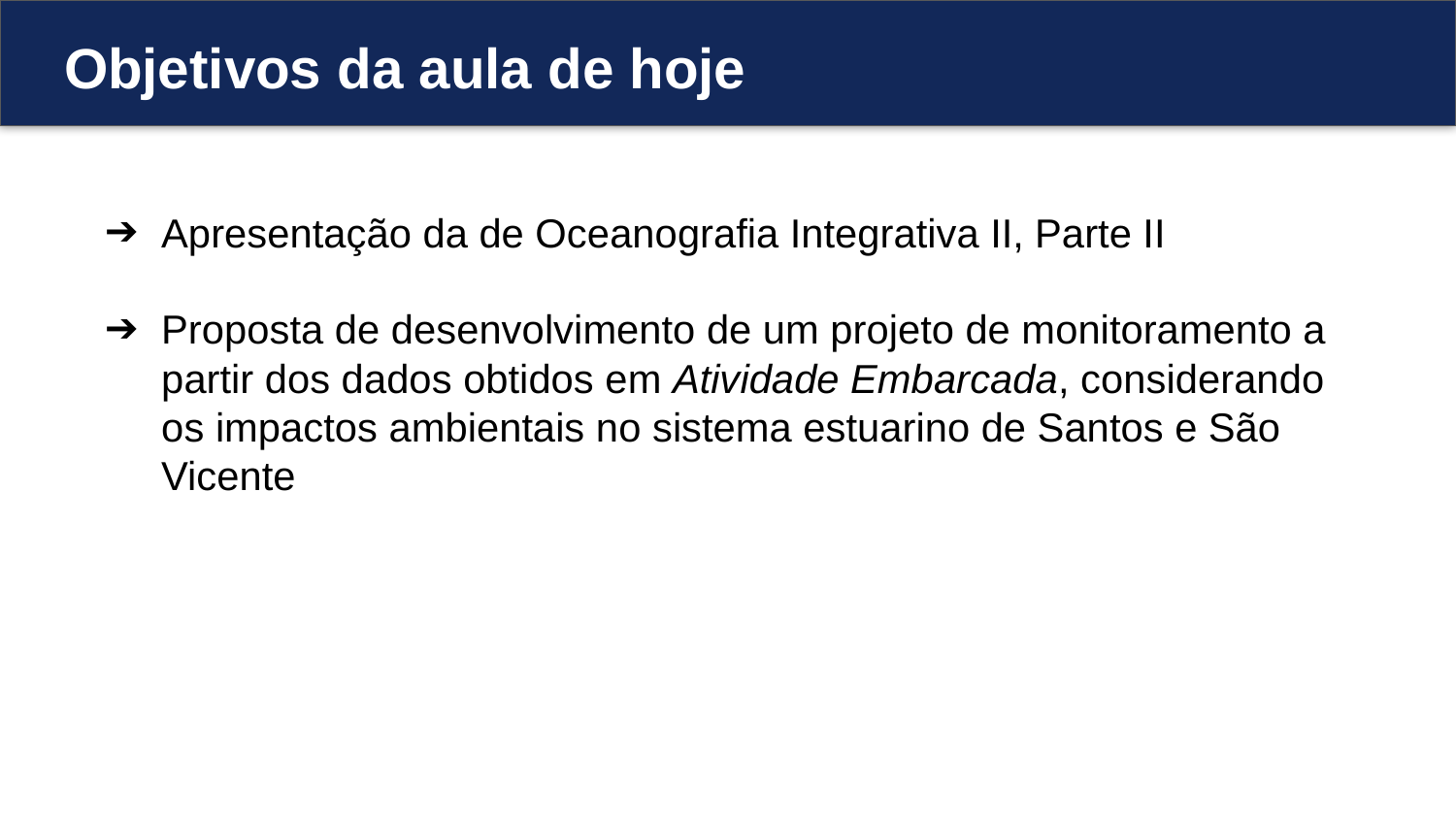

# Objetivos da aula de hoje
Apresentação da de Oceanografia Integrativa II, Parte II

Proposta de desenvolvimento de um projeto de monitoramento a partir dos dados obtidos em Atividade Embarcada, considerando os impactos ambientais no sistema estuarino de Santos e São Vicente